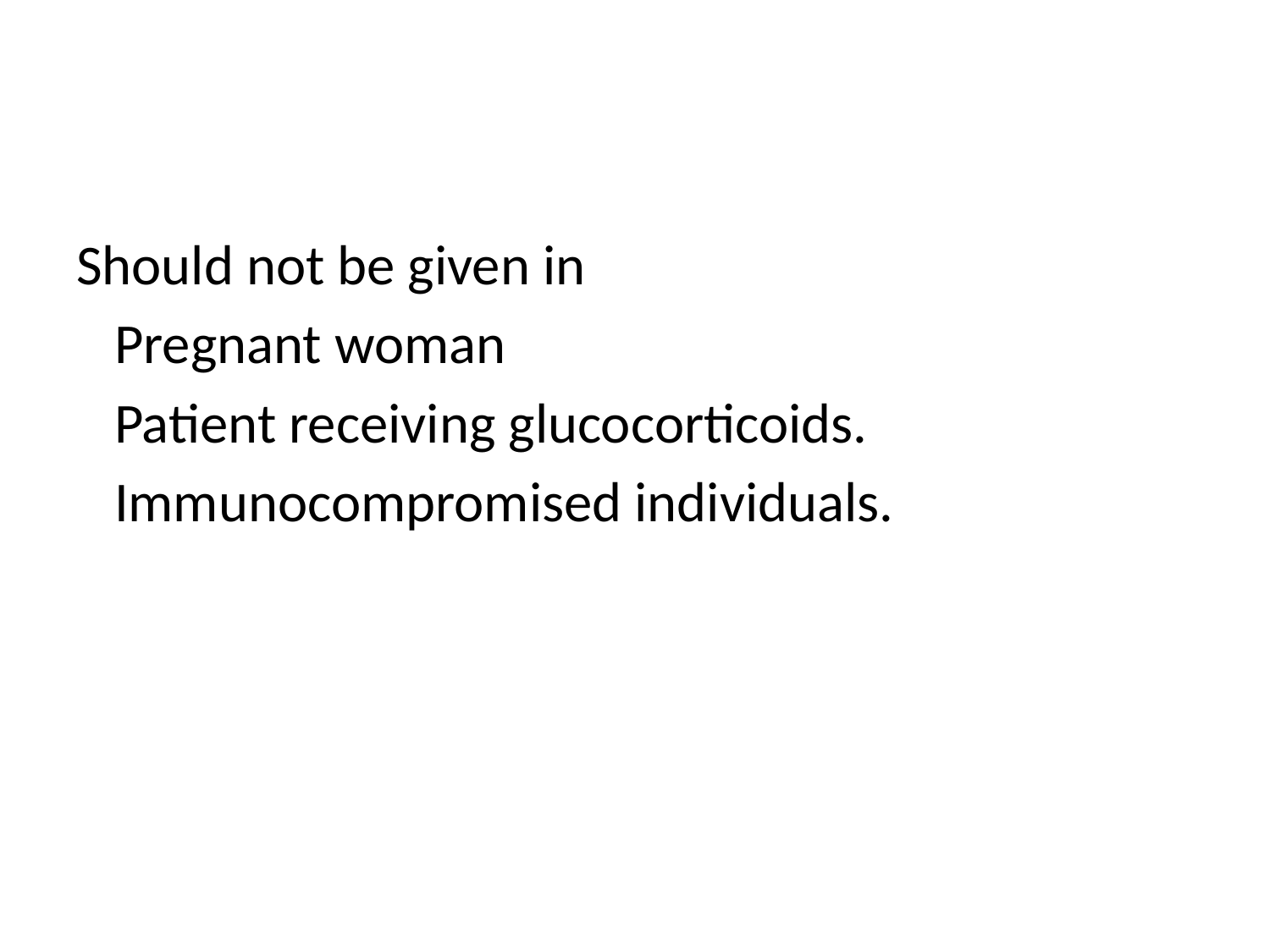

#
Should not be given in
   Pregnant woman
   Patient receiving glucocorticoids.
   Immunocompromised individuals.